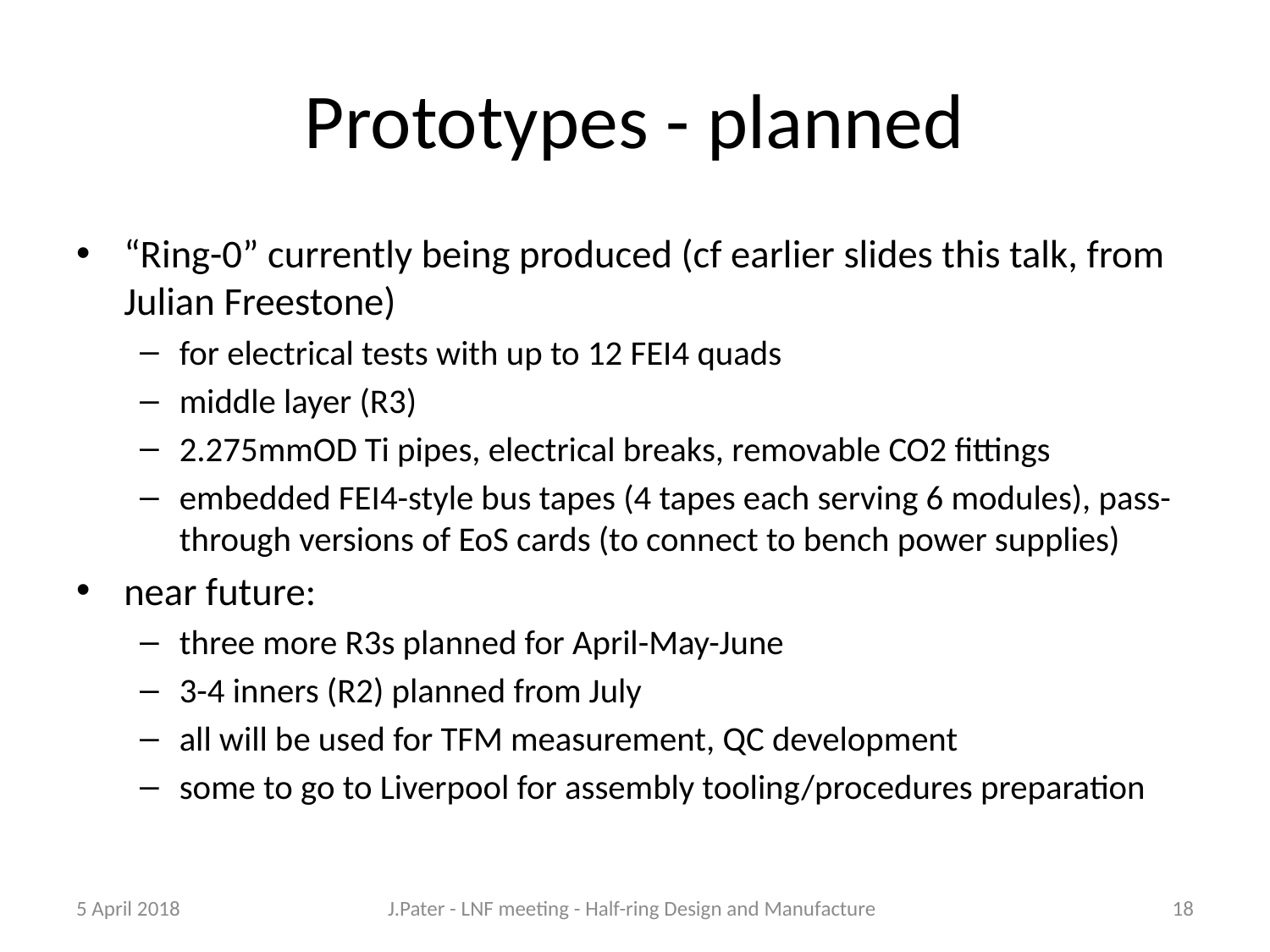

# Prototypes - planned
“Ring-0” currently being produced (cf earlier slides this talk, from Julian Freestone)
for electrical tests with up to 12 FEI4 quads
middle layer (R3)
2.275mmOD Ti pipes, electrical breaks, removable CO2 fittings
embedded FEI4-style bus tapes (4 tapes each serving 6 modules), pass-through versions of EoS cards (to connect to bench power supplies)
near future:
three more R3s planned for April-May-June
3-4 inners (R2) planned from July
all will be used for TFM measurement, QC development
some to go to Liverpool for assembly tooling/procedures preparation

5 April 2018
J.Pater - LNF meeting - Half-ring Design and Manufacture
18